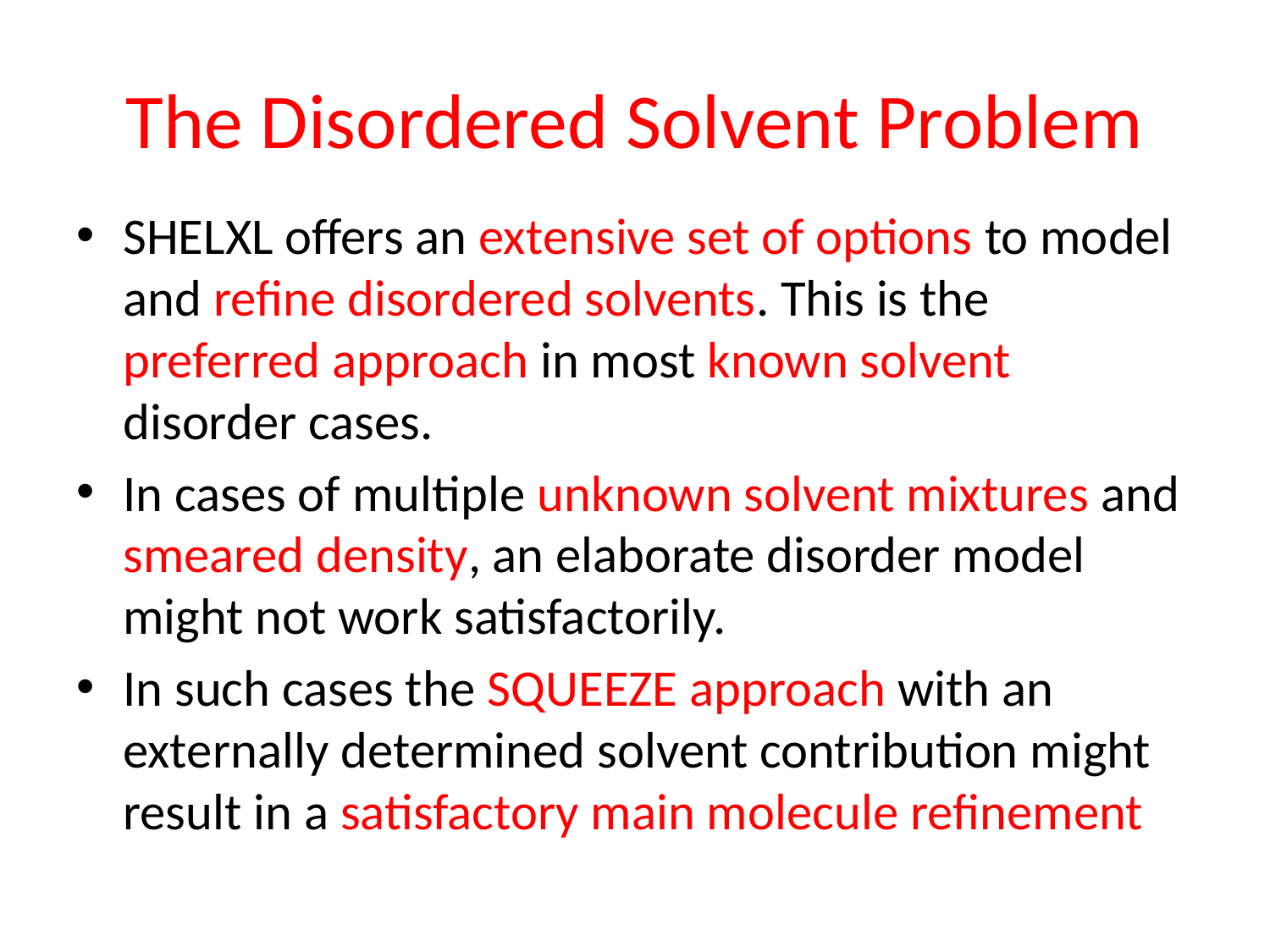

# The Disordered Solvent Problem
SHELXL offers an extensive set of options to model and refine disordered solvents. This is the preferred approach in most known solvent disorder cases.
In cases of multiple unknown solvent mixtures and smeared density, an elaborate disorder model might not work satisfactorily.
In such cases the SQUEEZE approach with an externally determined solvent contribution might result in a satisfactory main molecule refinement